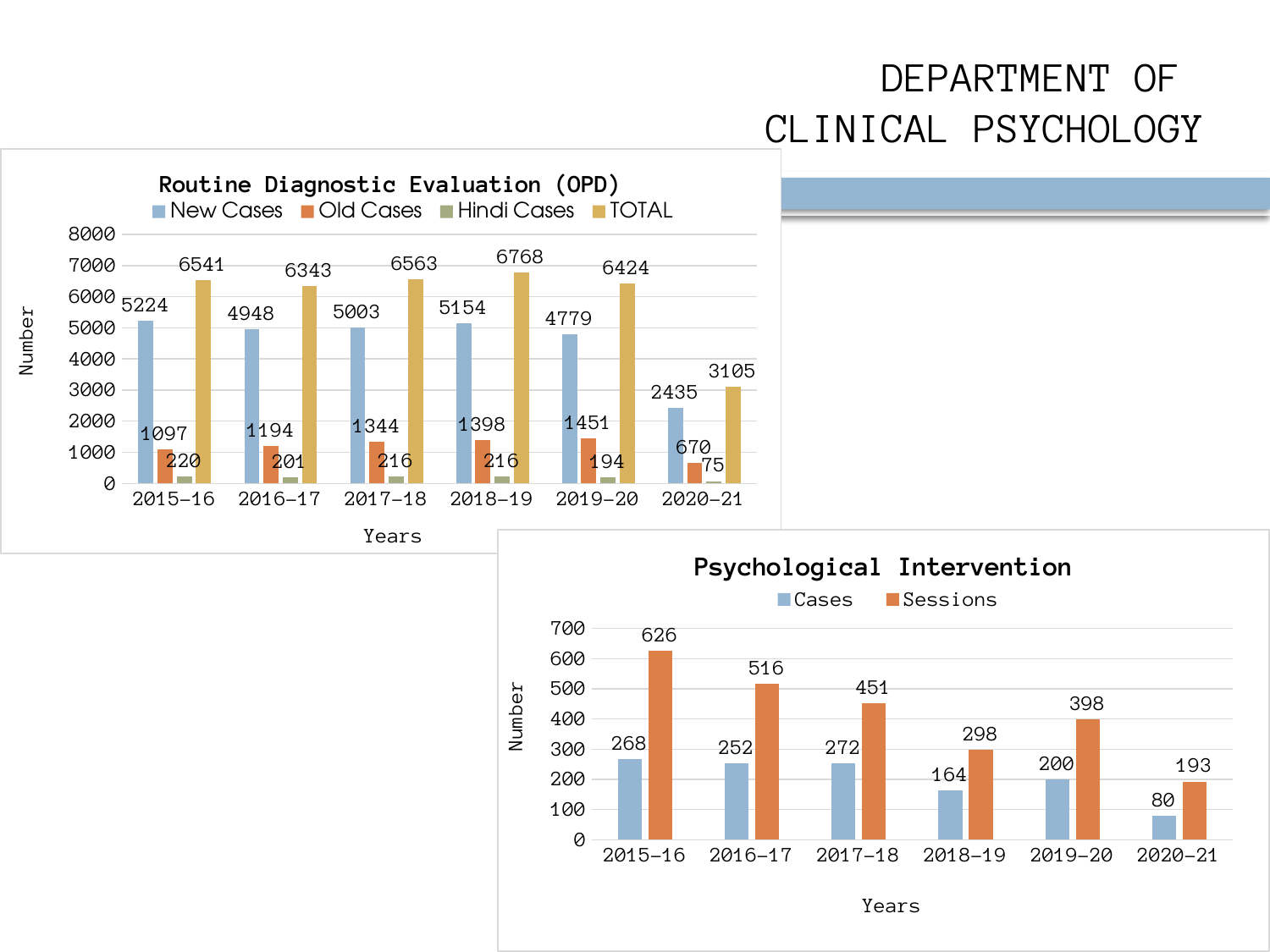

# DEPARTMENT OF CLINICAL PSYCHOLOGY

### Chart: Routine Diagnostic Evaluation (OPD)

| Category | New Cases | Old Cases | Hindi Cases | TOTAL |
|---|---|---|---|---|
| 2015-16 | 5224.0 | 1097.0 | 220.0 | 6541.0 |
| 2016-17 | 4948.0 | 1194.0 | 201.0 | 6343.0 |
| 2017-18 | 5003.0 | 1344.0 | 216.0 | 6563.0 |
| 2018-19 | 5154.0 | 1398.0 | 216.0 | 6768.0 |
| 2019-20 | 4779.0 | 1451.0 | 194.0 | 6424.0 |
| 2020-21 | 2435.0 | 670.0 | 75.0 | 3105.0 |

### Chart: Psychological Intervention

| Category | Cases | Sessions |
|---|---|---|
| 2015-16 | 268.0 | 626.0 |
| 2016-17 | 252.0 | 516.0 |
| 2017-18 | 252.0 | 451.0 |
| 2018-19 | 164.0 | 298.0 |
| 2019-20 | 200.0 | 398.0 |
| 2020-21 | 80.0 | 193.0 |